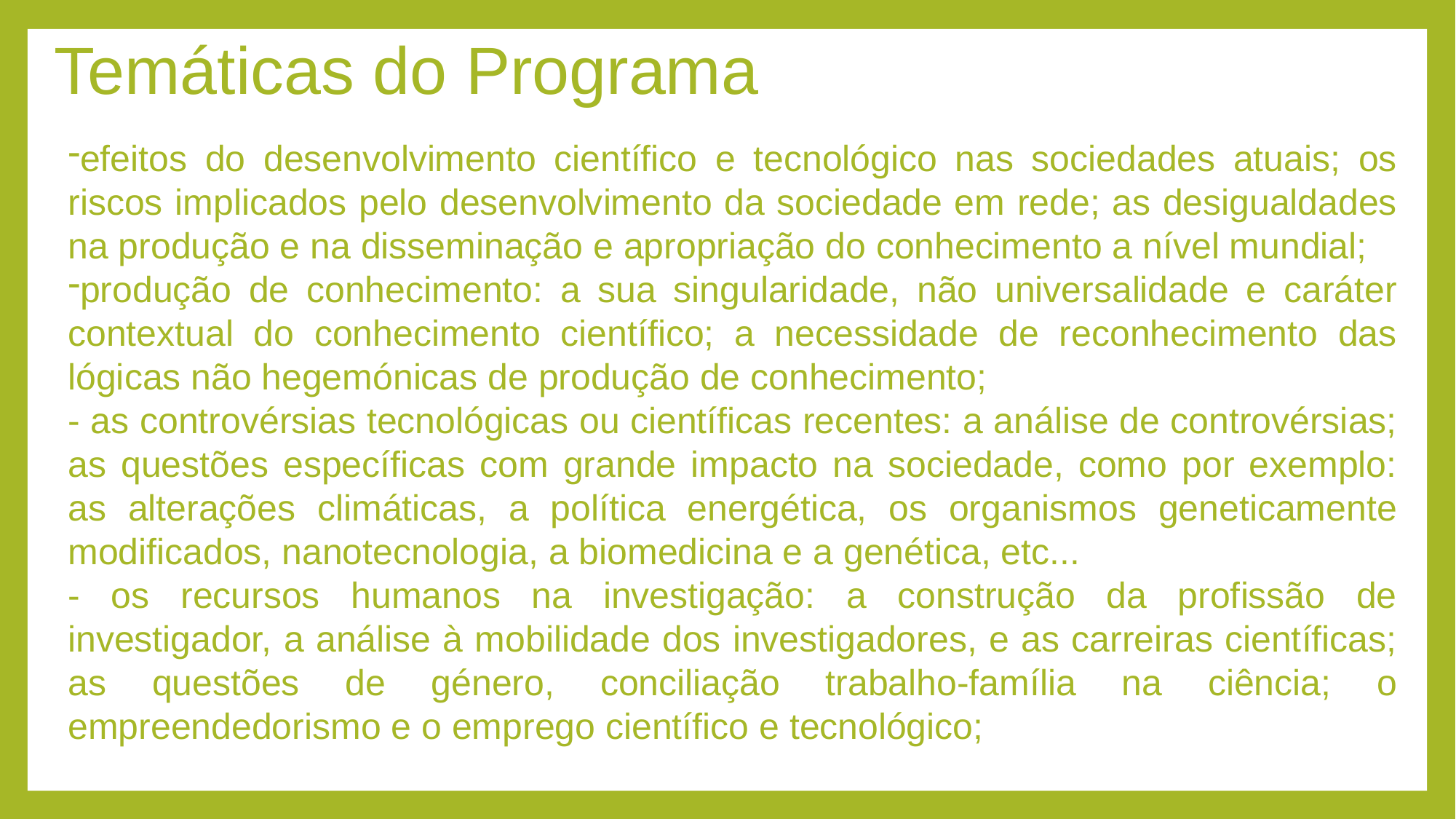

# Temáticas do Programa
efeitos do desenvolvimento científico e tecnológico nas sociedades atuais; os riscos implicados pelo desenvolvimento da sociedade em rede; as desigualdades na produção e na disseminação e apropriação do conhecimento a nível mundial;
produção de conhecimento: a sua singularidade, não universalidade e caráter contextual do conhecimento científico; a necessidade de reconhecimento das lógicas não hegemónicas de produção de conhecimento;
- as controvérsias tecnológicas ou científicas recentes: a análise de controvérsias; as questões específicas com grande impacto na sociedade, como por exemplo: as alterações climáticas, a política energética, os organismos geneticamente modificados, nanotecnologia, a biomedicina e a genética, etc...
- os recursos humanos na investigação: a construção da profissão de investigador, a análise à mobilidade dos investigadores, e as carreiras científicas; as questões de género, conciliação trabalho-família na ciência; o empreendedorismo e o emprego científico e tecnológico;